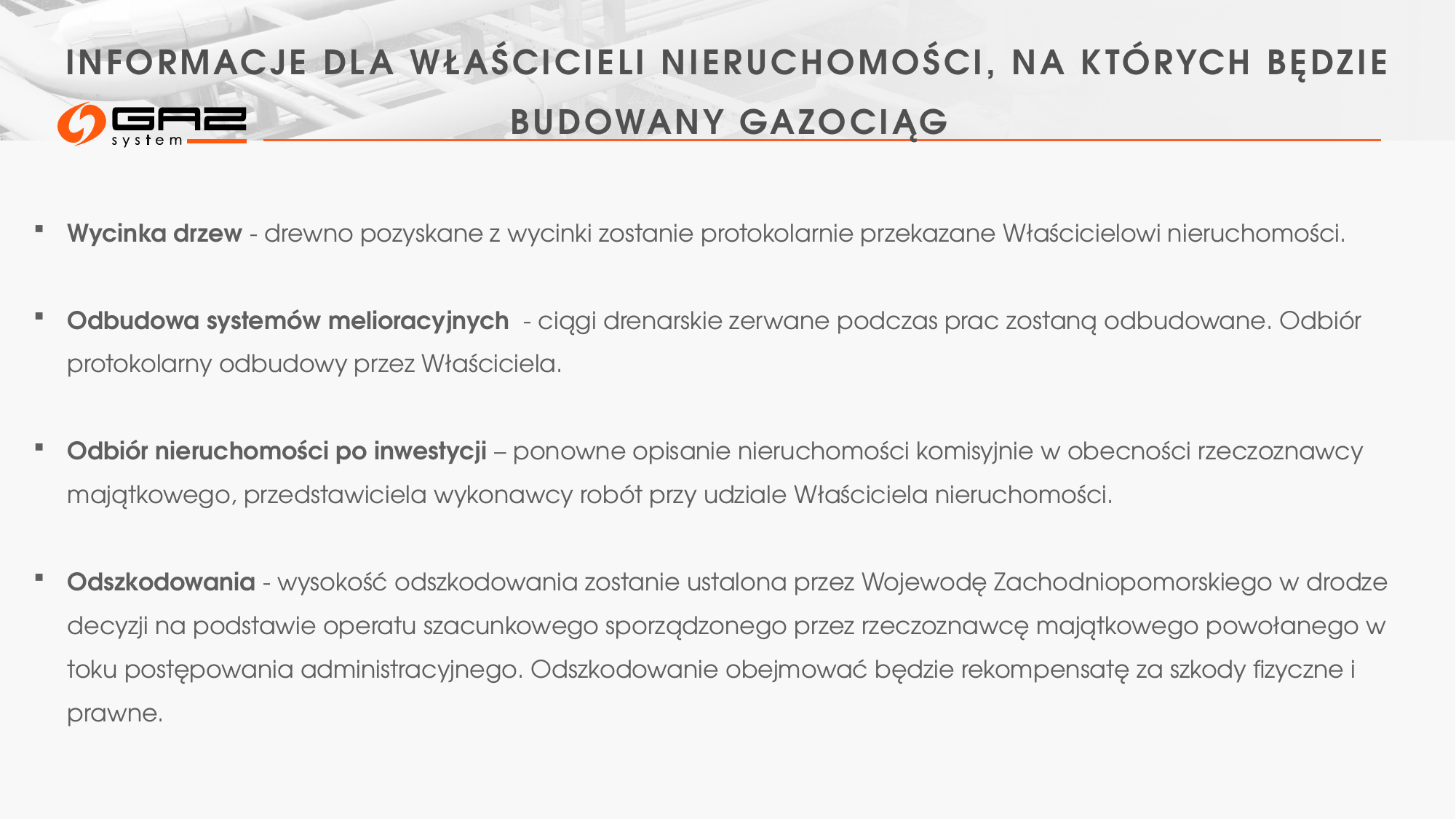

# INFORMACJE DLA Właścicieli nieruchomości, na których będzie budowany gazociąg

Wycinka drzew - drewno pozyskane z wycinki zostanie protokolarnie przekazane Właścicielowi nieruchomości.

Odbudowa systemów melioracyjnych  - ciągi drenarskie zerwane podczas prac zostaną odbudowane. Odbiór protokolarny odbudowy przez Właściciela.

Odbiór nieruchomości po inwestycji – ponowne opisanie nieruchomości komisyjnie w obecności rzeczoznawcy majątkowego, przedstawiciela wykonawcy robót przy udziale Właściciela nieruchomości.

Odszkodowania - wysokość odszkodowania zostanie ustalona przez Wojewodę Zachodniopomorskiego w drodze decyzji na podstawie operatu szacunkowego sporządzonego przez rzeczoznawcę majątkowego powołanego w toku postępowania administracyjnego. Odszkodowanie obejmować będzie rekompensatę za szkody fizyczne i prawne.